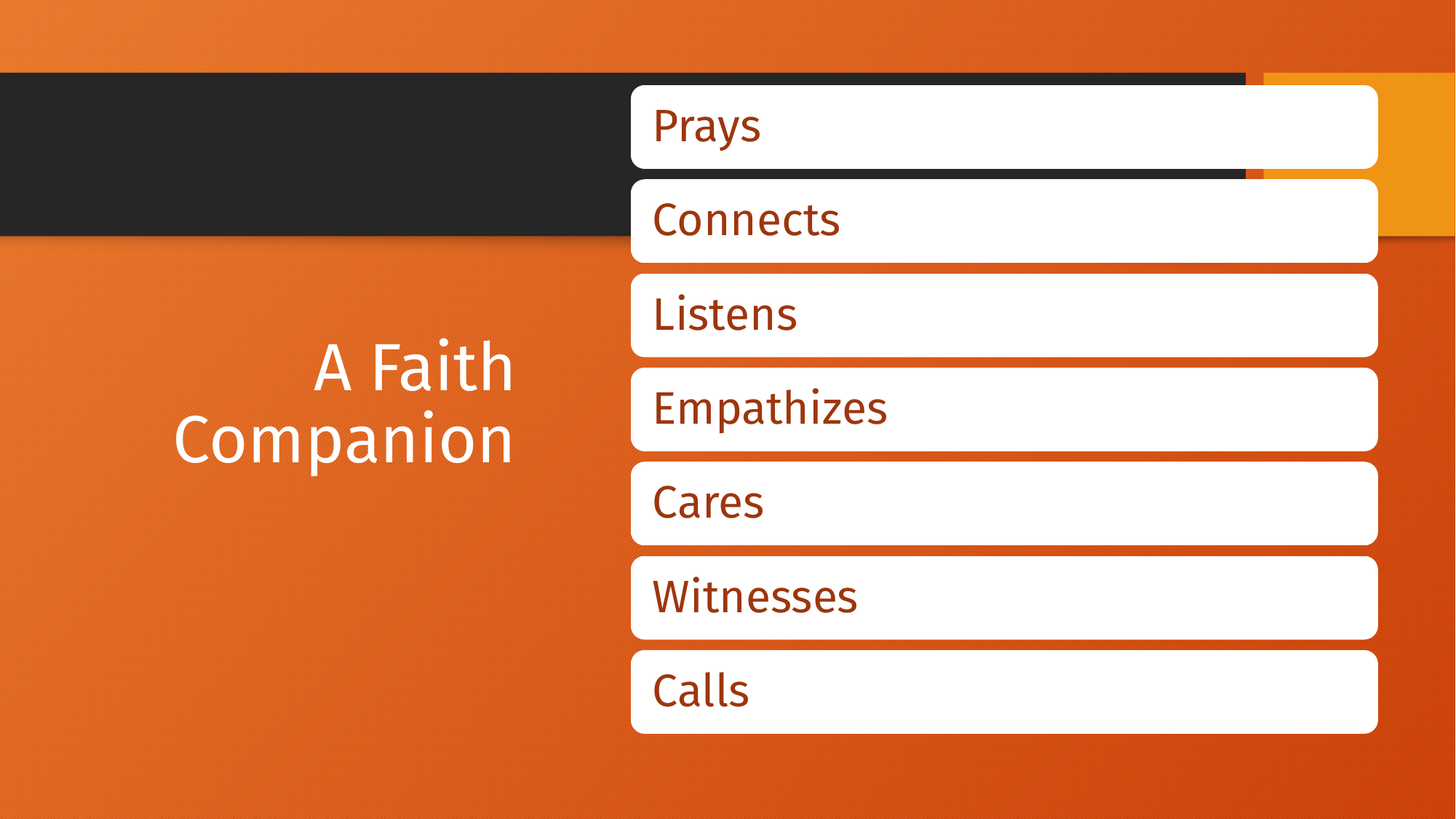

Prays
Connects
Listens
Empathizes
Cares
Witnesses
Calls
# A Faith Companion